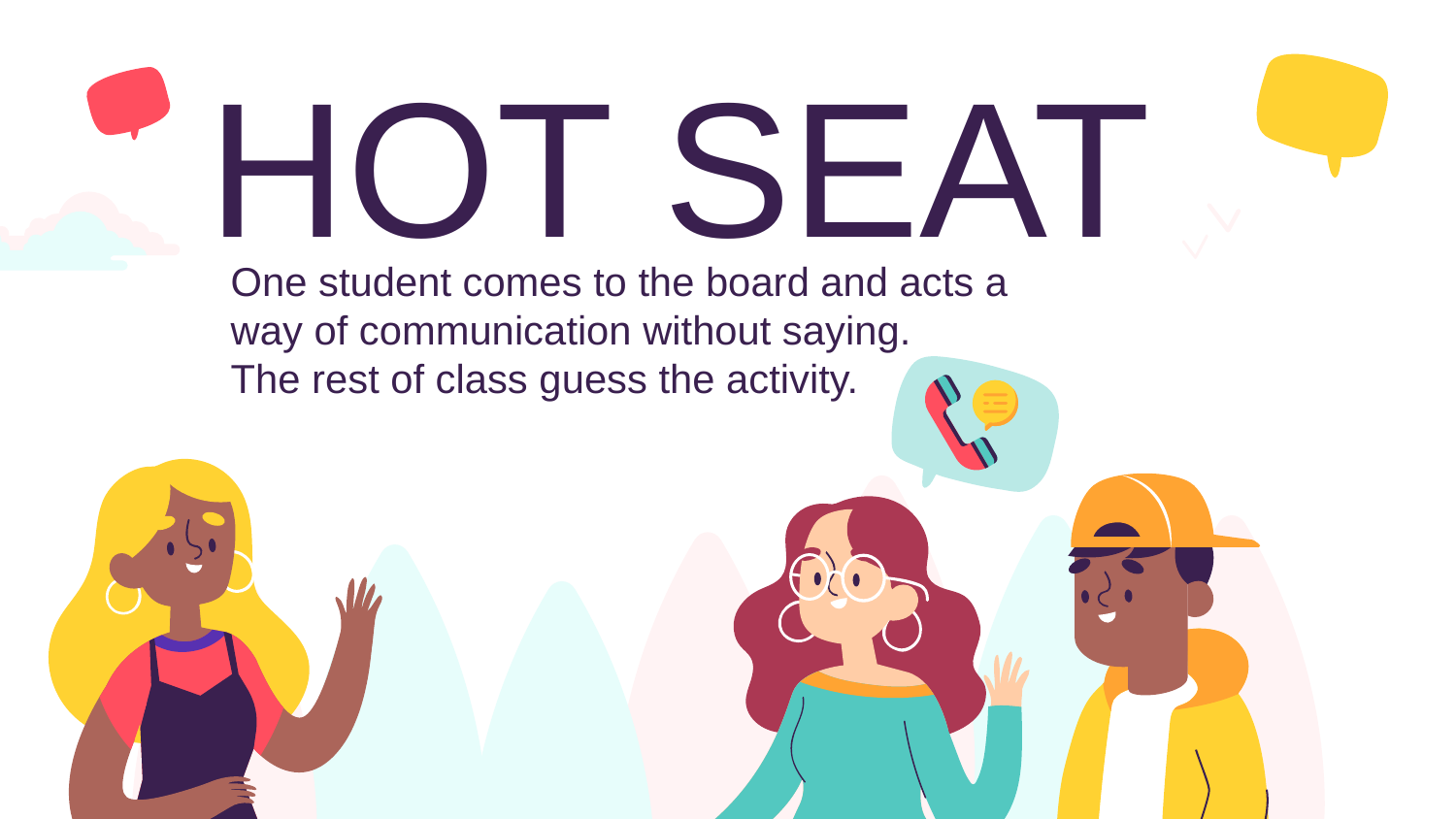

# HOT SEAT

One student comes to the board and acts a way of communication without saying.
The rest of class guess the activity.